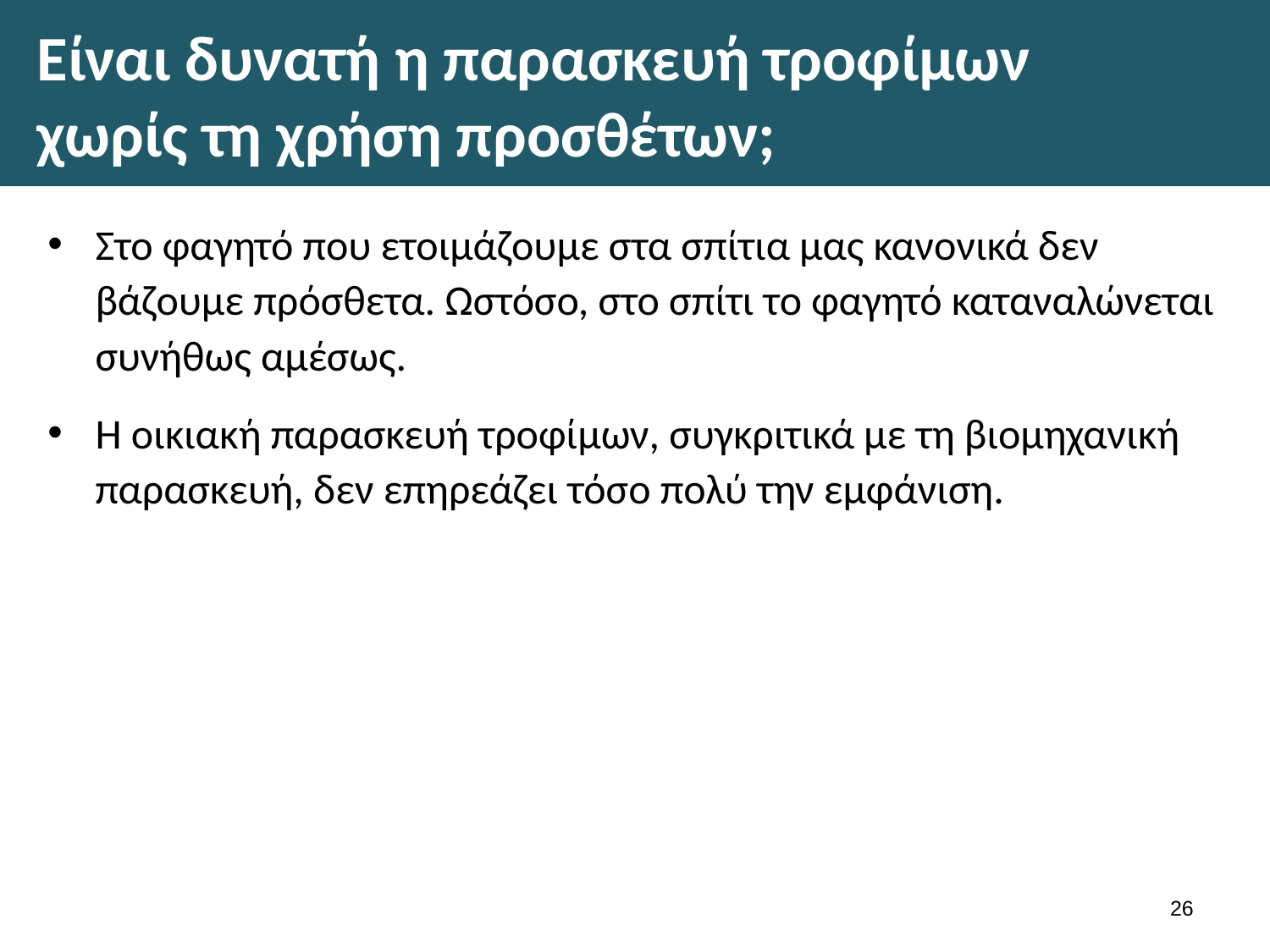

# Είναι δυνατή η παρασκευή τροφίμων χωρίς τη χρήση προσθέτων;
Στο φαγητό που ετοιμάζουμε στα σπίτια μας κανονικά δεν βάζουμε πρόσθετα. Ωστόσο, στο σπίτι το φαγητό καταναλώνεται συνήθως αμέσως.
Η οικιακή παρασκευή τροφίμων, συγκριτικά με τη βιομηχανική παρασκευή, δεν επηρεάζει τόσο πολύ την εμφάνιση.
26